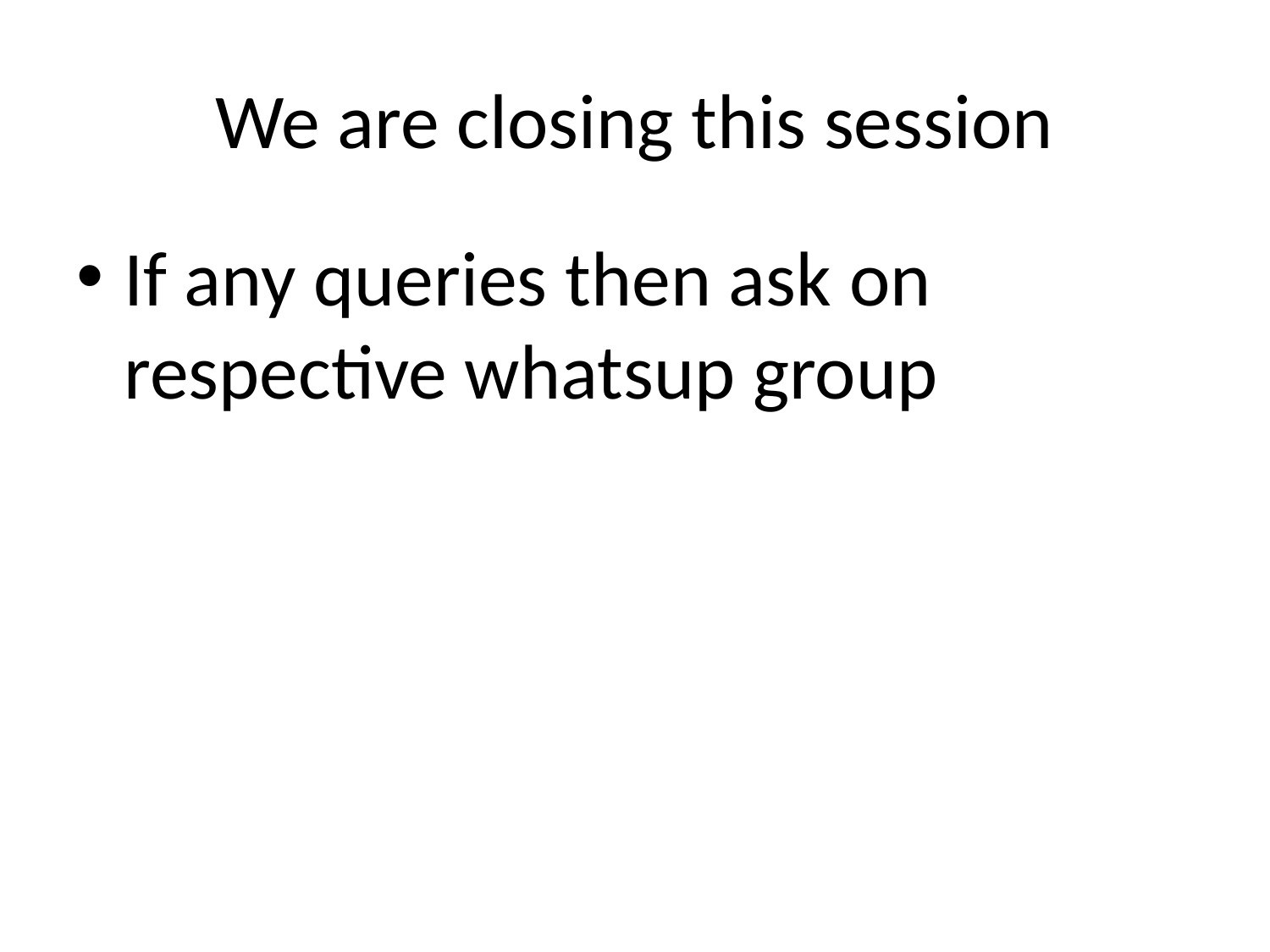

# We are closing this session
If any queries then ask on respective whatsup group